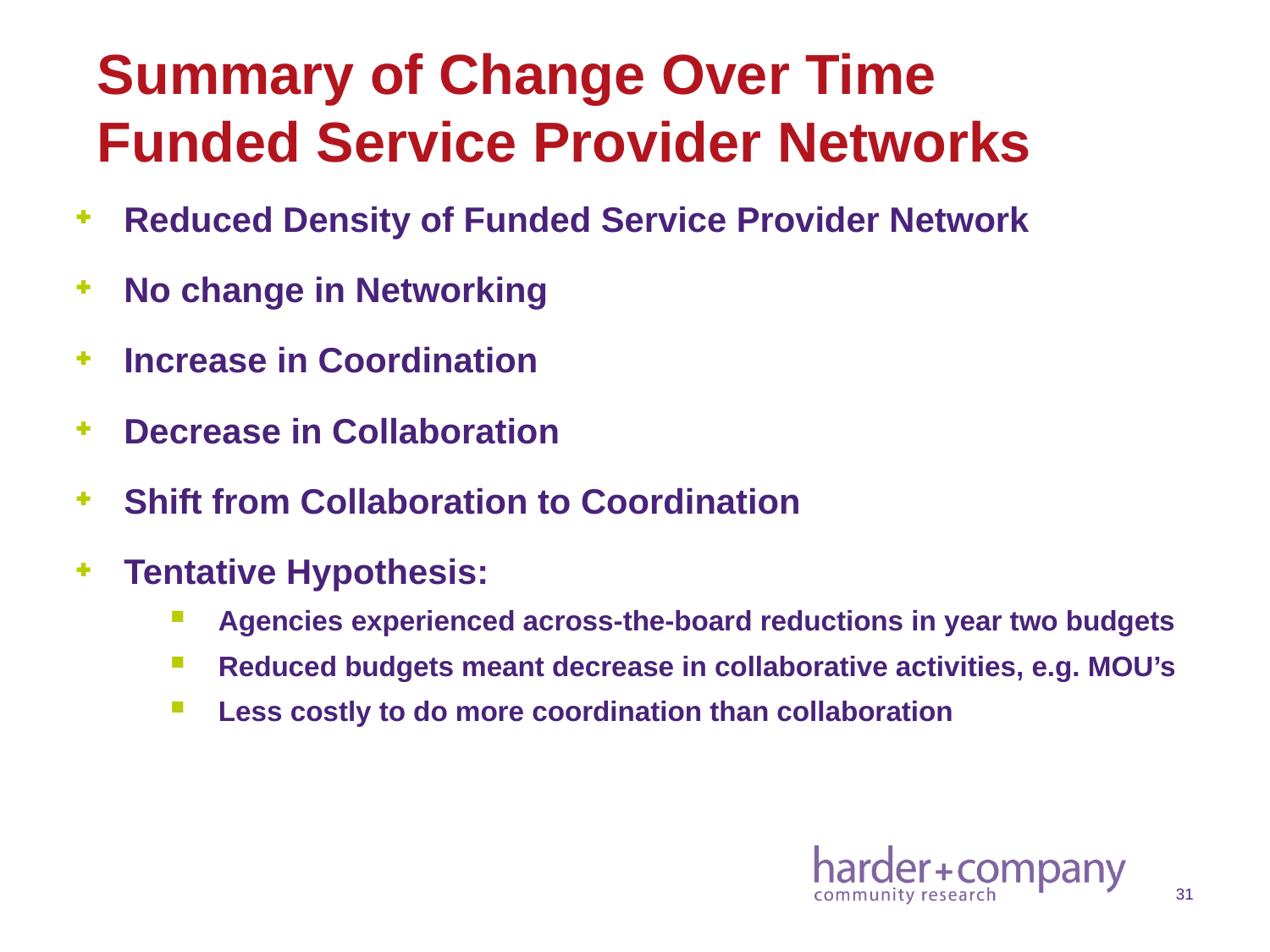

# Summary of Change Over Time Funded Service Provider Networks
Reduced Density of Funded Service Provider Network
No change in Networking
Increase in Coordination
Decrease in Collaboration
Shift from Collaboration to Coordination
Tentative Hypothesis:
Agencies experienced across-the-board reductions in year two budgets
Reduced budgets meant decrease in collaborative activities, e.g. MOU’s
Less costly to do more coordination than collaboration
31